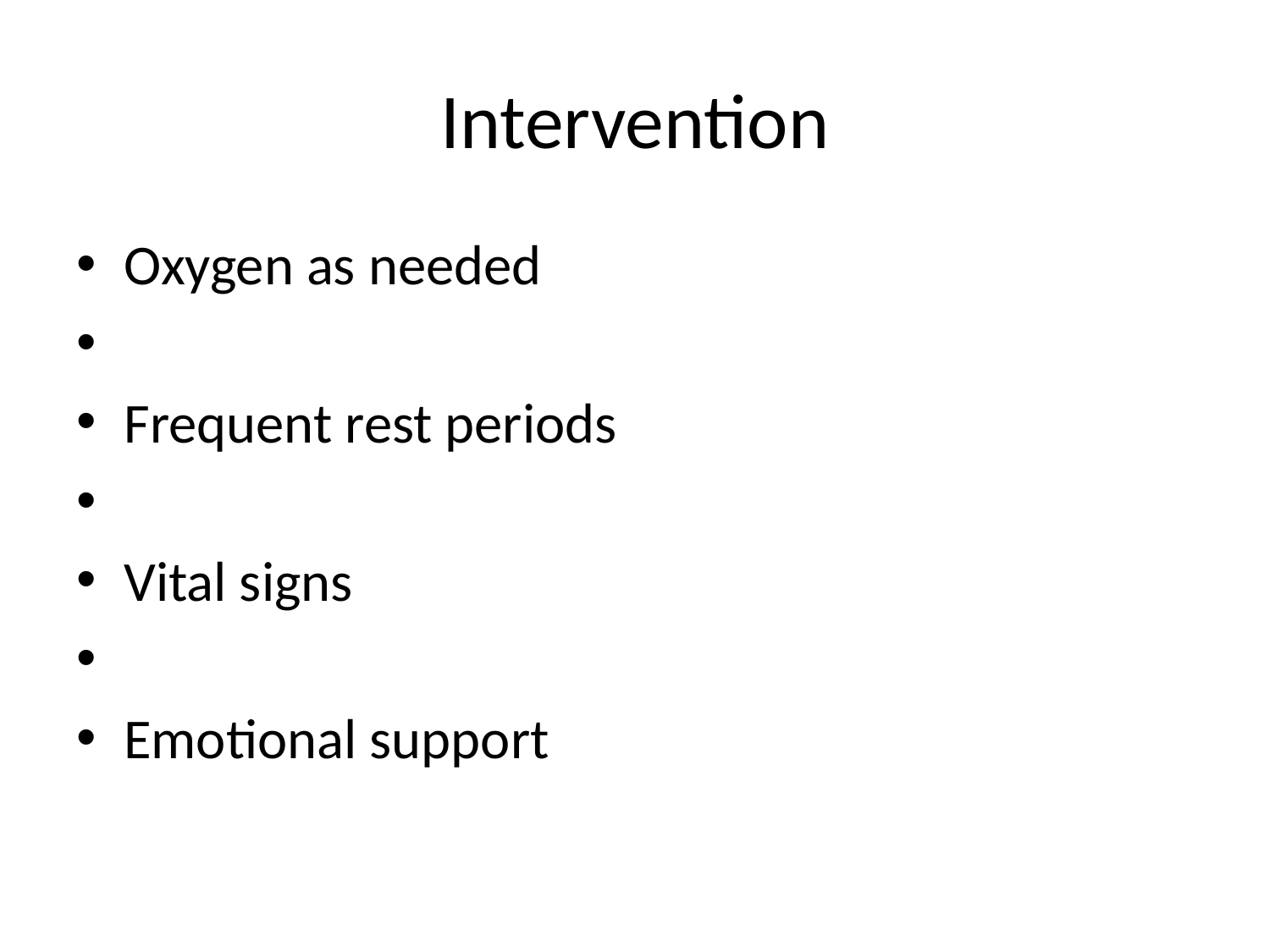

# Intervention
Oxygen as needed

Frequent rest periods

Vital signs

Emotional support